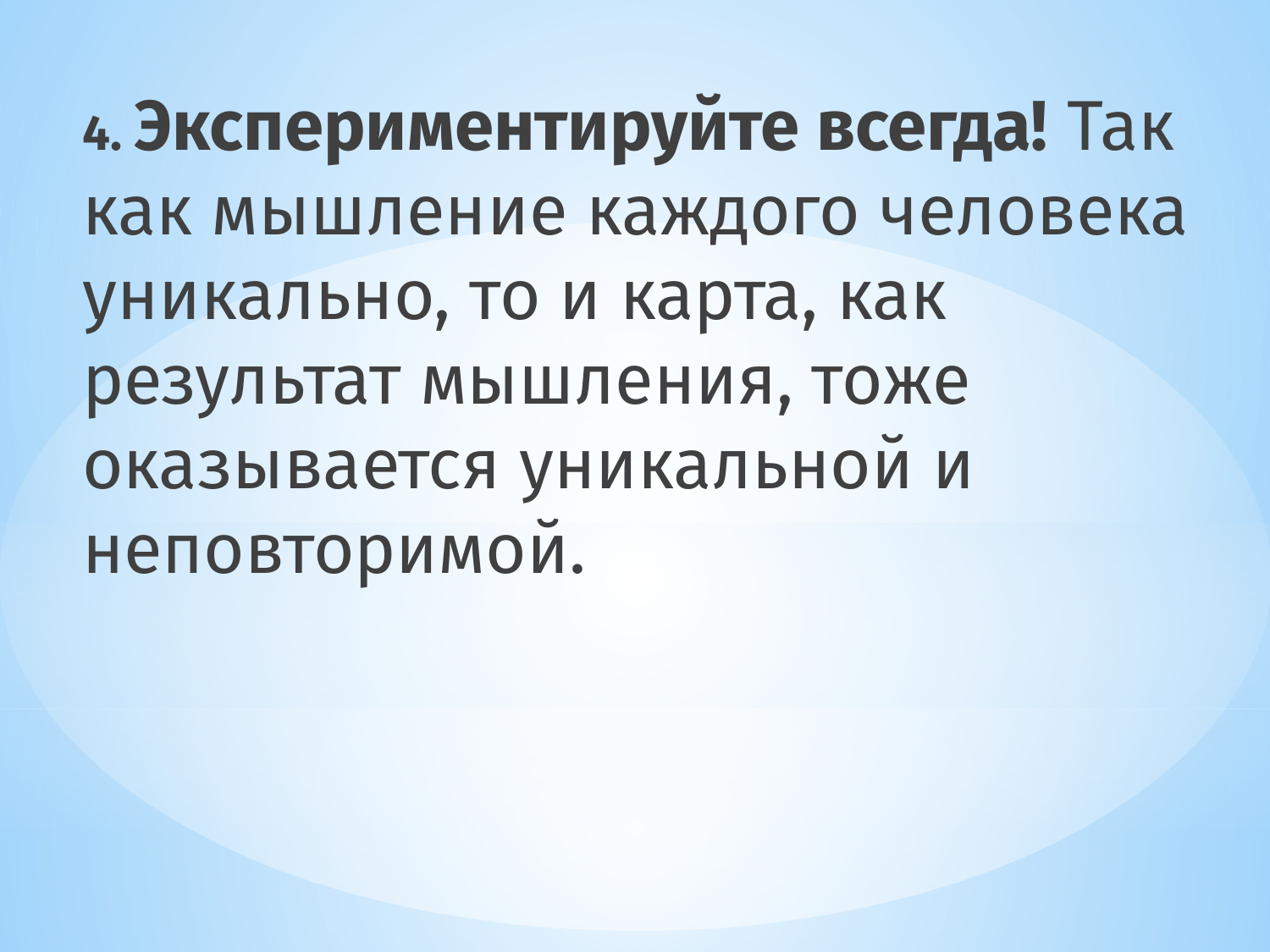

4. Экспериментируйте всегда! Так как мышление каждого человека уникально, то и карта, как результат мышления, тоже оказывается уникальной и неповторимой.